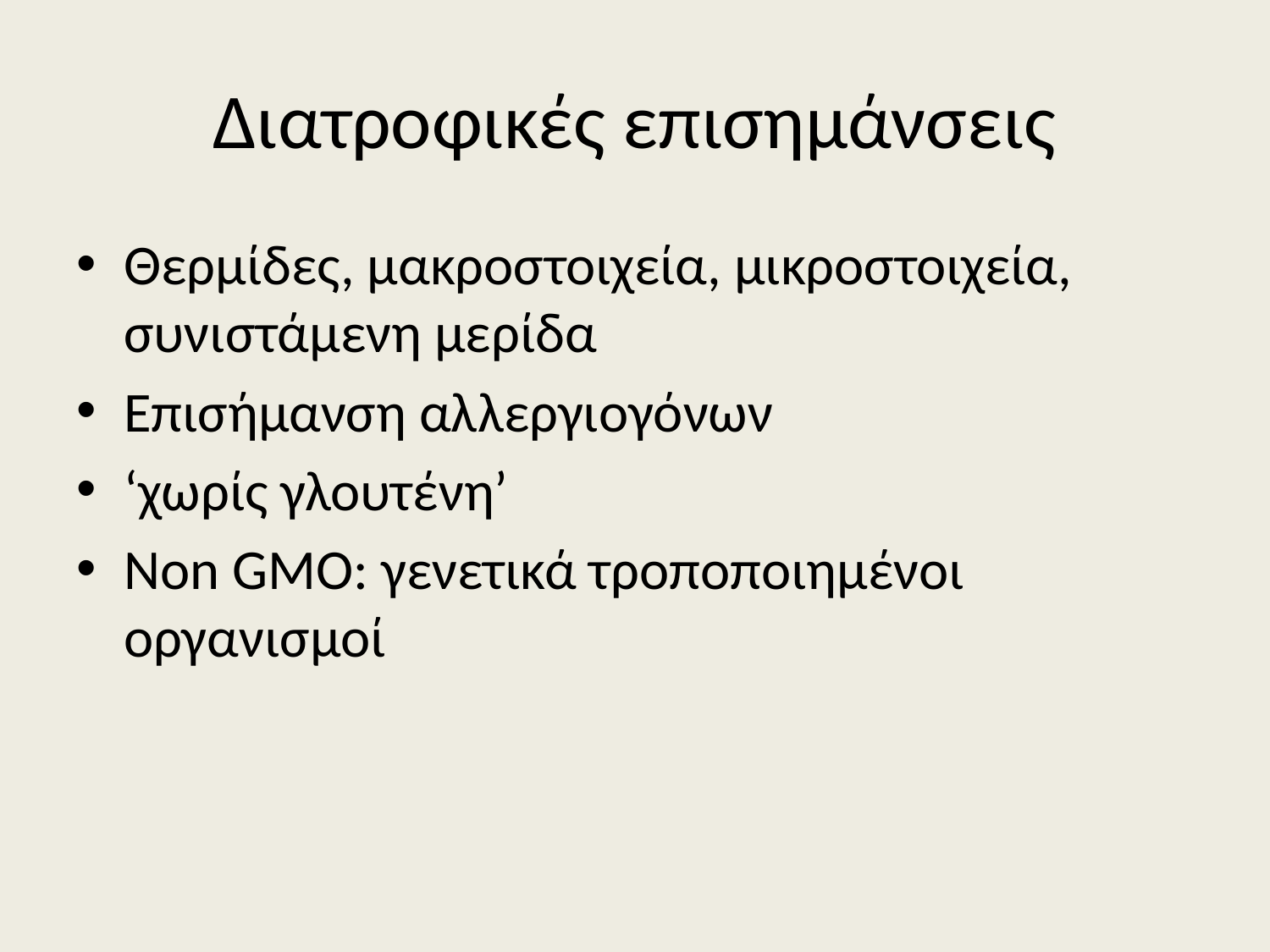

# Διατροφικές επισημάνσεις
Θερμίδες, μακροστοιχεία, μικροστοιχεία, συνιστάμενη μερίδα
Επισήμανση αλλεργιογόνων
‘χωρίς γλουτένη’
Non GMO: γενετικά τροποποιημένοι οργανισμοί